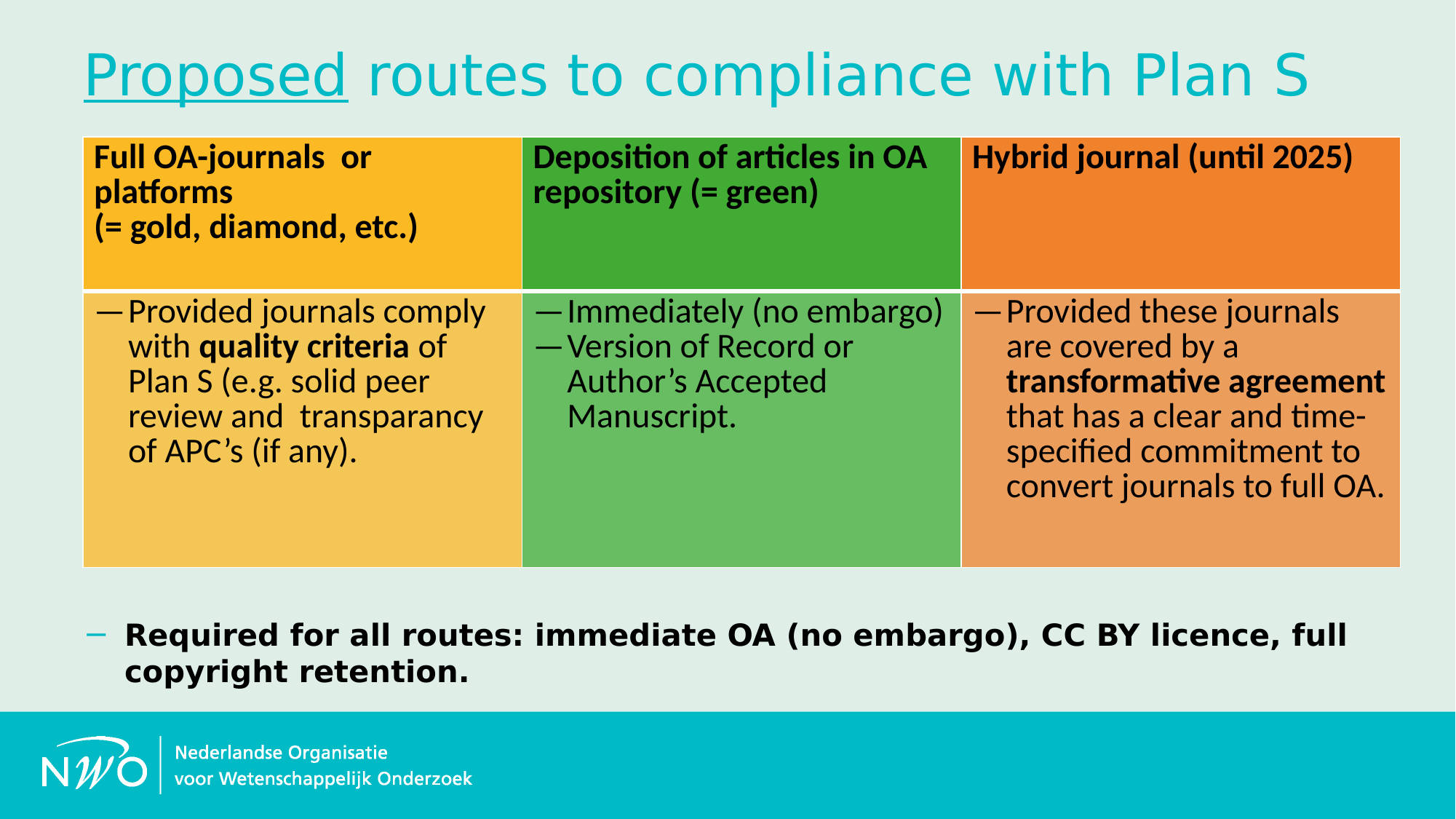

# Proposed routes to compliance with Plan S
| Full OA-journals or platforms (= gold, diamond, etc.) | Deposition of articles in OA repository (= green) | Hybrid journal (until 2025) |
| --- | --- | --- |
| Provided journals comply with quality criteria of Plan S (e.g. solid peer review and transparancy of APC’s (if any). | Immediately (no embargo) Version of Record or Author’s Accepted Manuscript. | Provided these journals are covered by a transformative agreement that has a clear and time-specified commitment to convert journals to full OA. |
Required for all routes: immediate OA (no embargo), CC BY licence, full copyright retention.